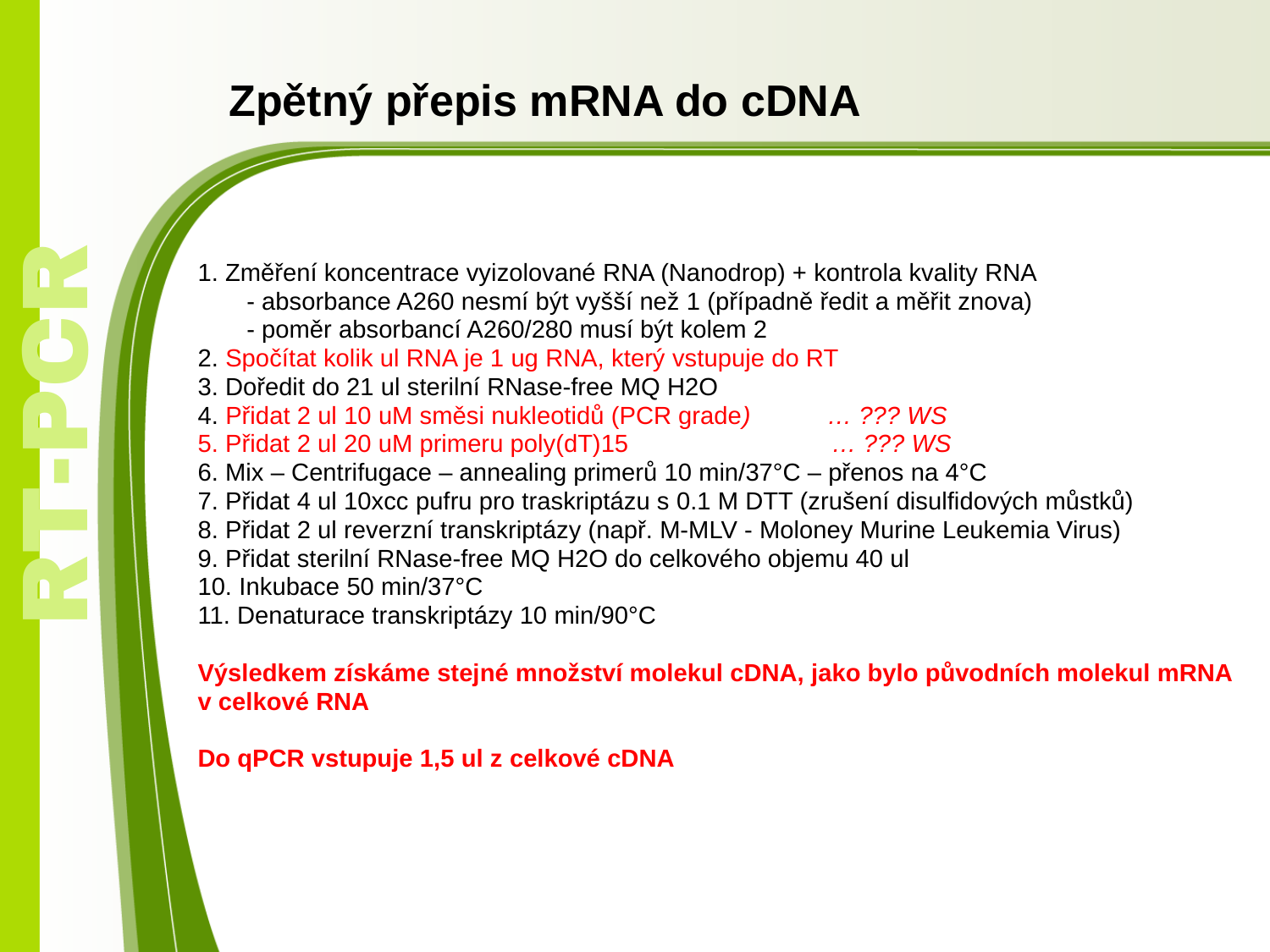

# Zpětný přepis mRNA do cDNA
1. Změření koncentrace vyizolované RNA (Nanodrop) + kontrola kvality RNA
       - absorbance A260 nesmí být vyšší než 1 (případně ředit a měřit znova)
       - poměr absorbancí A260/280 musí být kolem 2
2. Spočítat kolik ul RNA je 1 ug RNA, který vstupuje do RT
3. Doředit do 21 ul sterilní RNase-free MQ H2O
4. Přidat 2 ul 10 uM směsi nukleotidů (PCR grade)           … ??? WS
5. Přidat 2 ul 20 uM primeru poly(dT)15                             … ??? WS
6. Mix – Centrifugace – annealing primerů 10 min/37°C – přenos na 4°C
7. Přidat 4 ul 10xcc pufru pro traskriptázu s 0.1 M DTT (zrušení disulfidových můstků)
8. Přidat 2 ul reverzní transkriptázy (např. M-MLV - Moloney Murine Leukemia Virus)
9. Přidat sterilní RNase-free MQ H2O do celkového objemu 40 ul
10. Inkubace 50 min/37°C
11. Denaturace transkriptázy 10 min/90°C

Výsledkem získáme stejné množství molekul cDNA, jako bylo původních molekul mRNA
v celkové RNA

Do qPCR vstupuje 1,5 ul z celkové cDNA